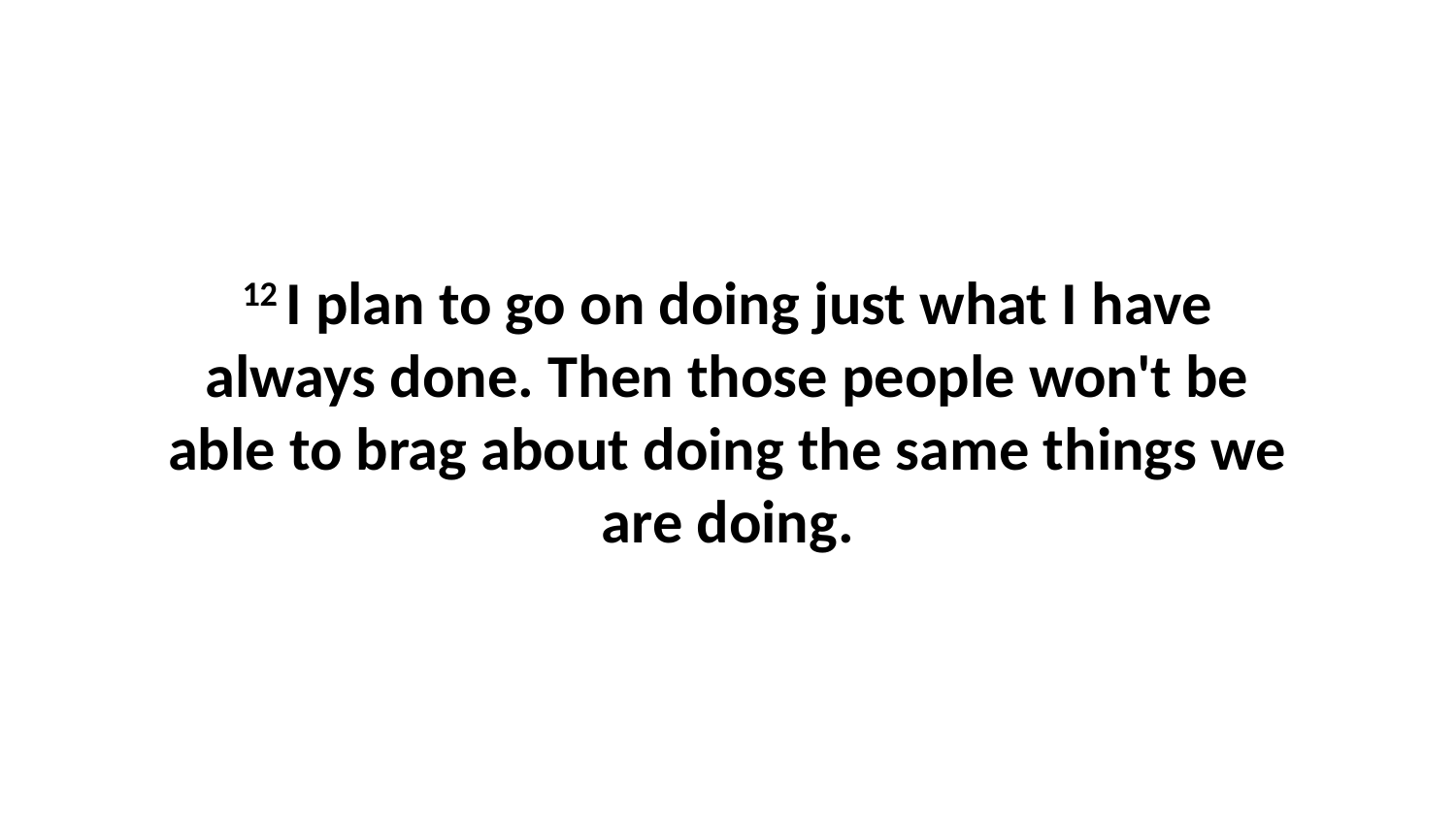

12 I plan to go on doing just what I have always done. Then those people won't be able to brag about doing the same things we are doing.